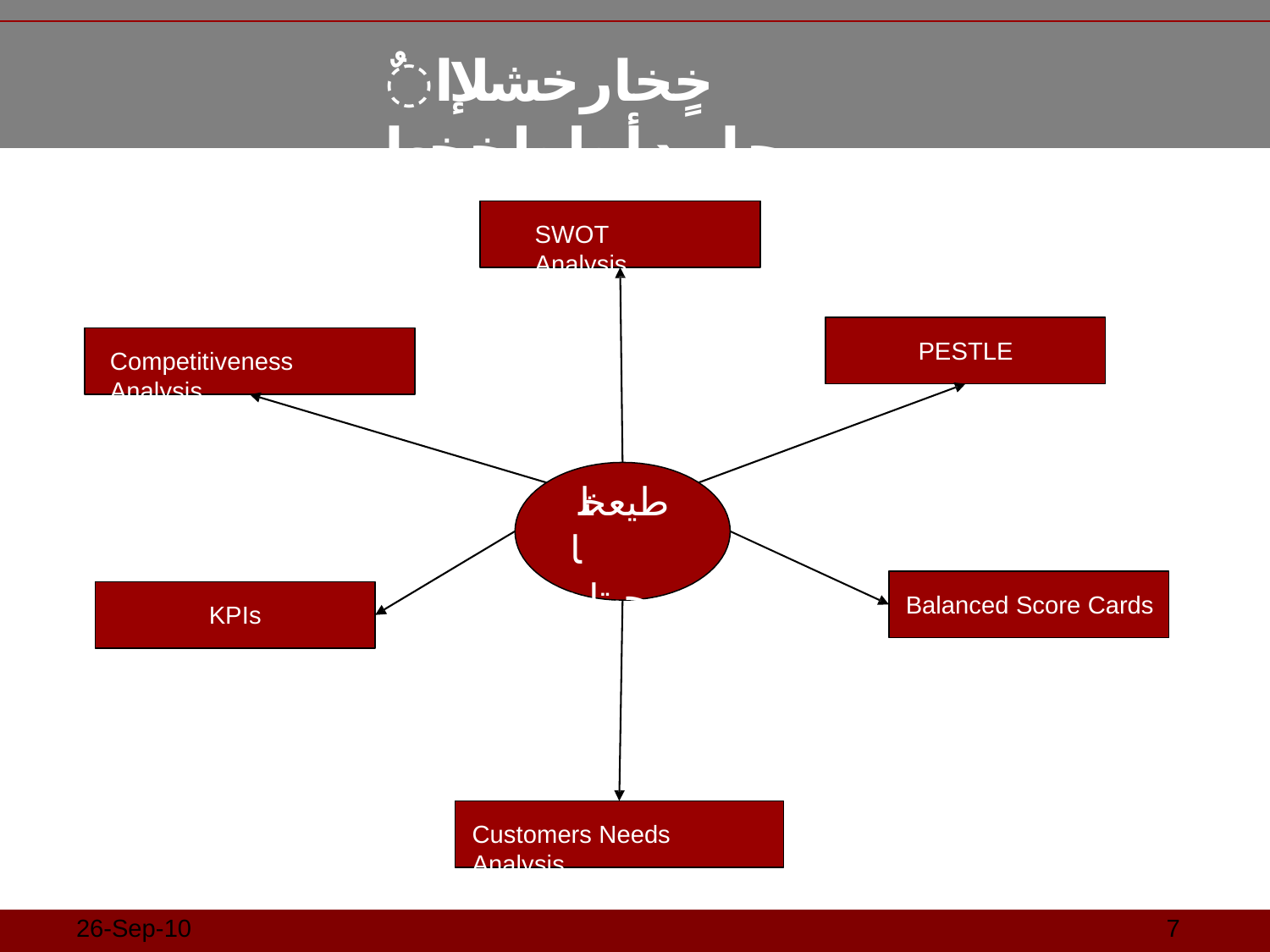

ٌخٍخارخشلإا	طٍطخخها	حاودأ

SWOT Analysis

PESTLE
Competitiveness Analysis

طيعختلا يجيتارتسلاا

Balanced Score Cards
KPIs

Customers Needs Analysis

26-Sep-10
7